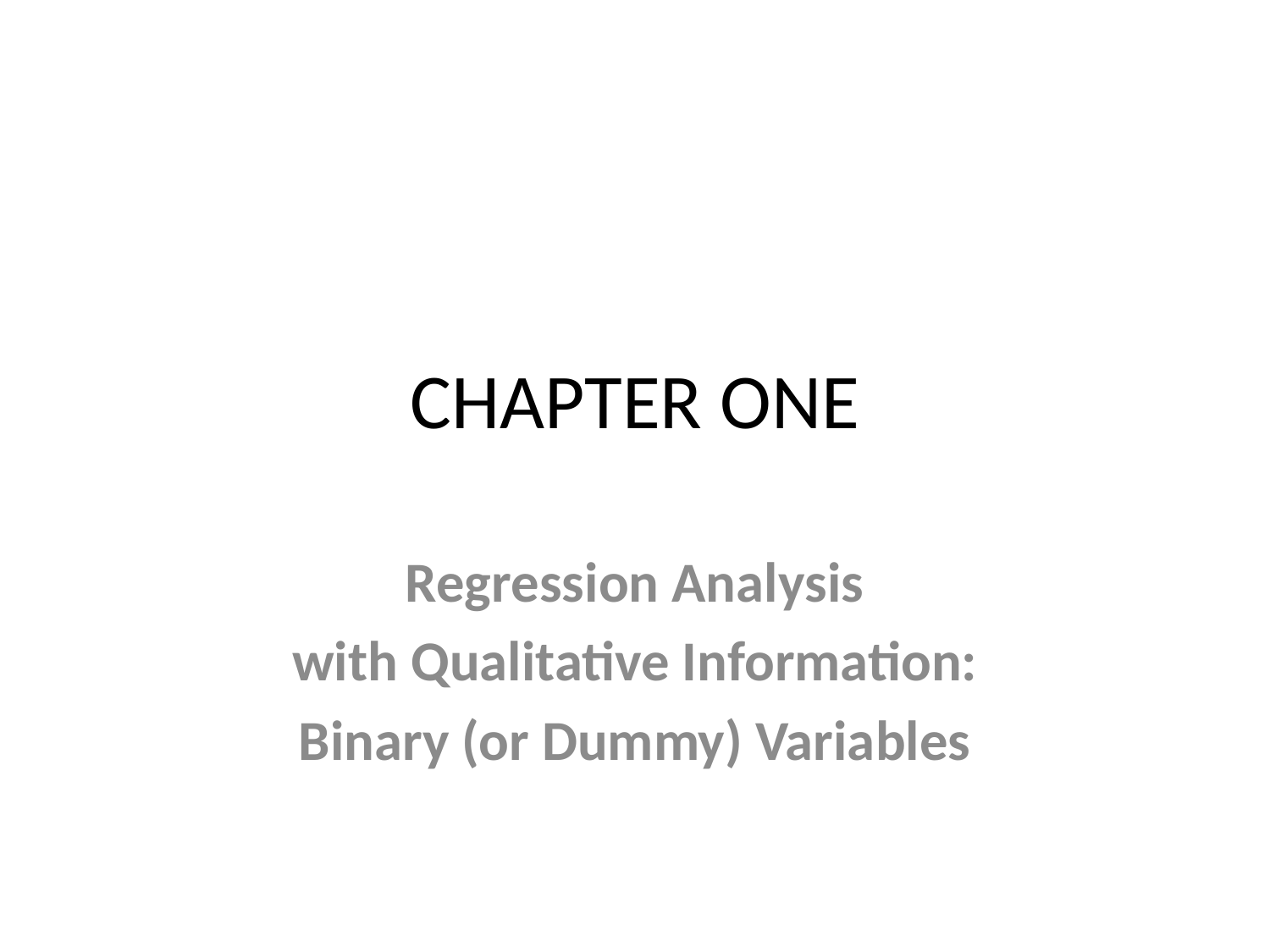

# CHAPTER ONE
Regression Analysis
with Qualitative Information:
Binary (or Dummy) Variables